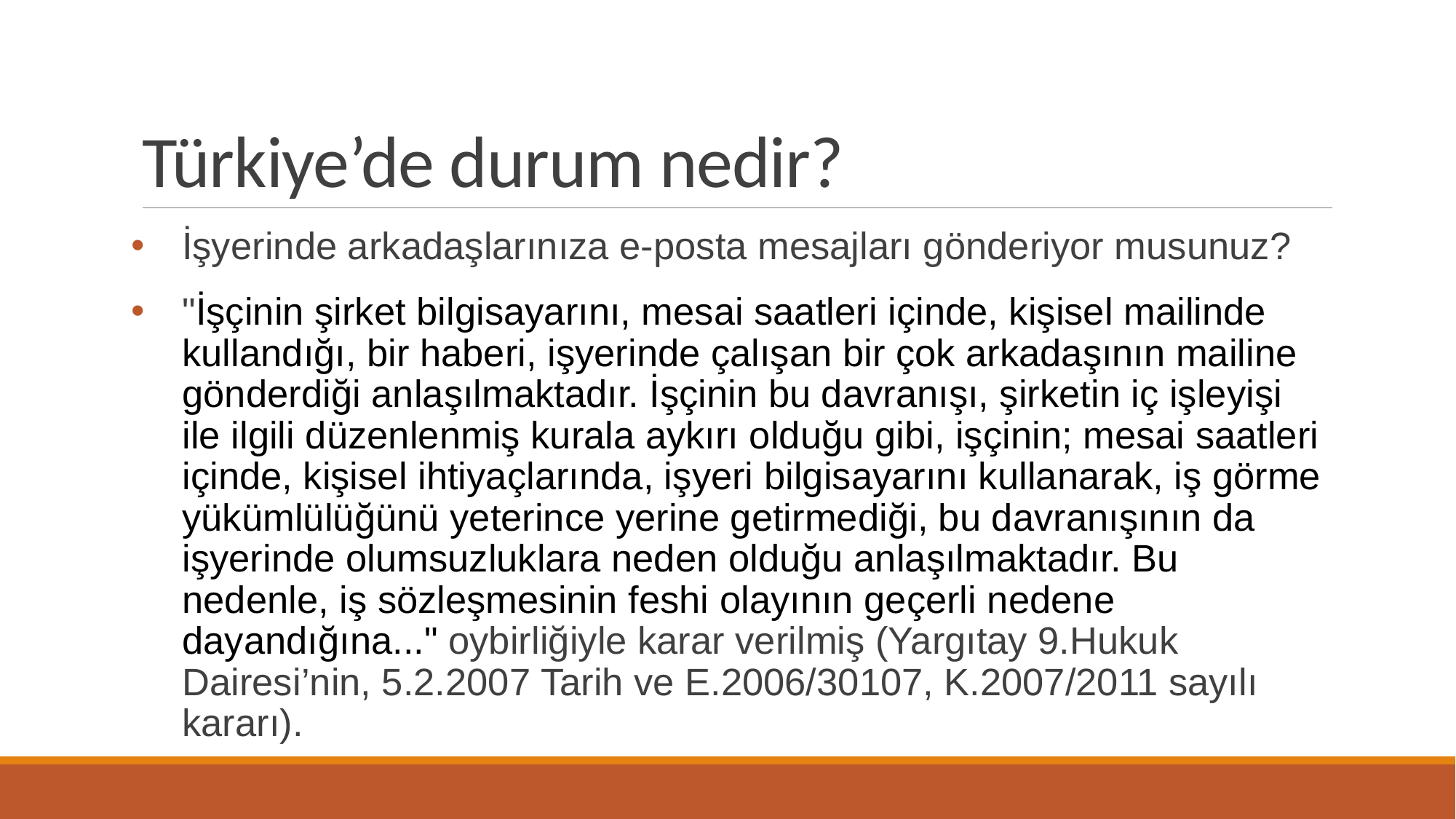

# Türkiye’de durum nedir?
İşyerinde arkadaşlarınıza e-posta mesajları gönderiyor musunuz?
"İşçinin şirket bilgisayarını, mesai saatleri içinde, kişisel mailinde kullandığı, bir haberi, işyerinde çalışan bir çok arkadaşının mailine gönderdiği anlaşılmaktadır. İşçinin bu davranışı, şirketin iç işleyişi ile ilgili düzenlenmiş kurala aykırı olduğu gibi, işçinin; mesai saatleri içinde, kişisel ihtiyaçlarında, işyeri bilgisayarını kullanarak, iş görme yükümlülüğünü yeterince yerine getirmediği, bu davranışının da işyerinde olumsuzluklara neden olduğu anlaşılmaktadır. Bu nedenle, iş sözleşmesinin feshi olayının geçerli nedene dayandığına..." oybirliğiyle karar verilmiş (Yargıtay 9.Hukuk Dairesi’nin, 5.2.2007 Tarih ve E.2006/30107, K.2007/2011 sayılı kararı).